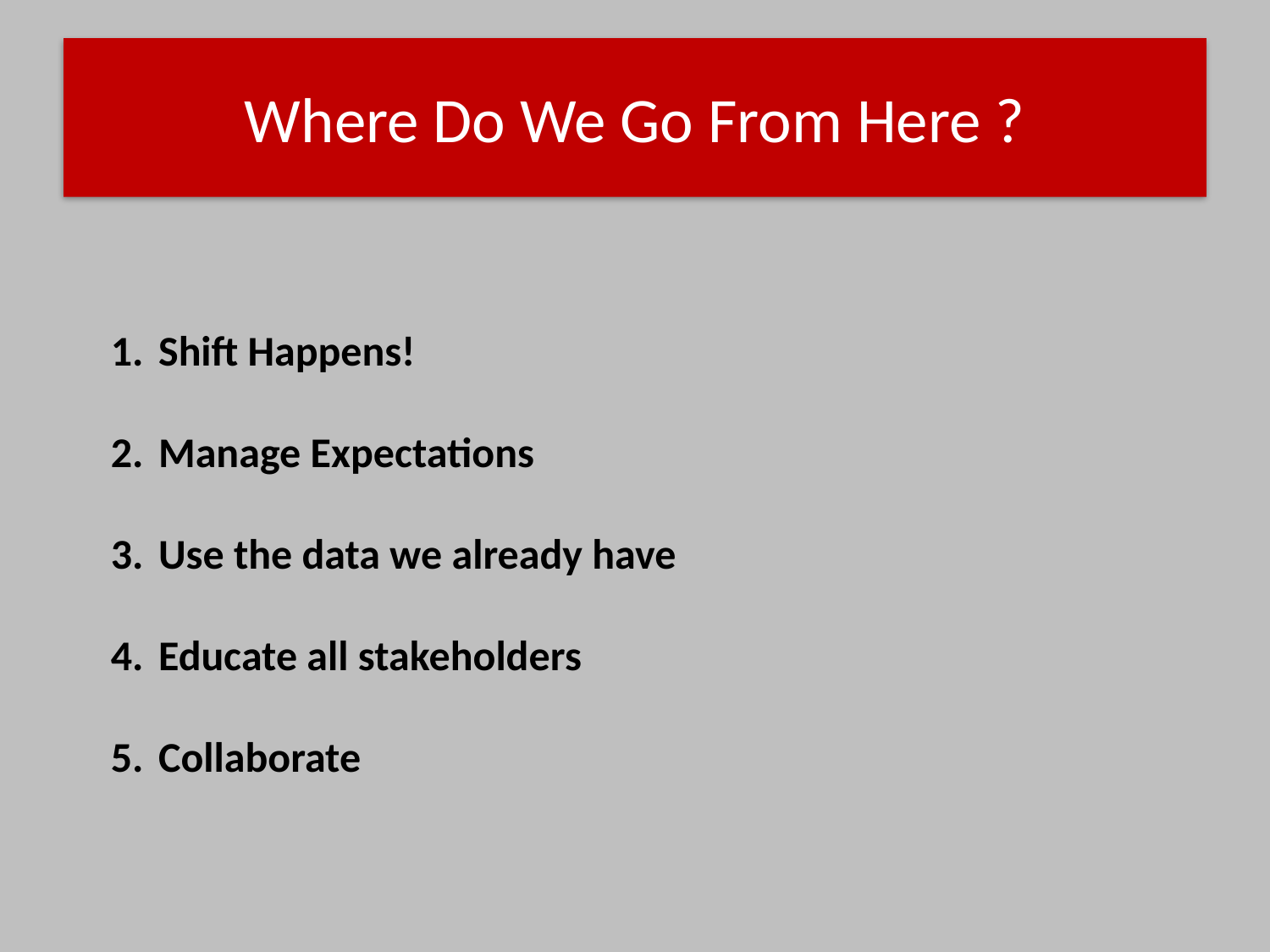

# Where Do We Go From Here ?
Shift Happens!

Manage Expectations

Use the data we already have

Educate all stakeholders

Collaborate